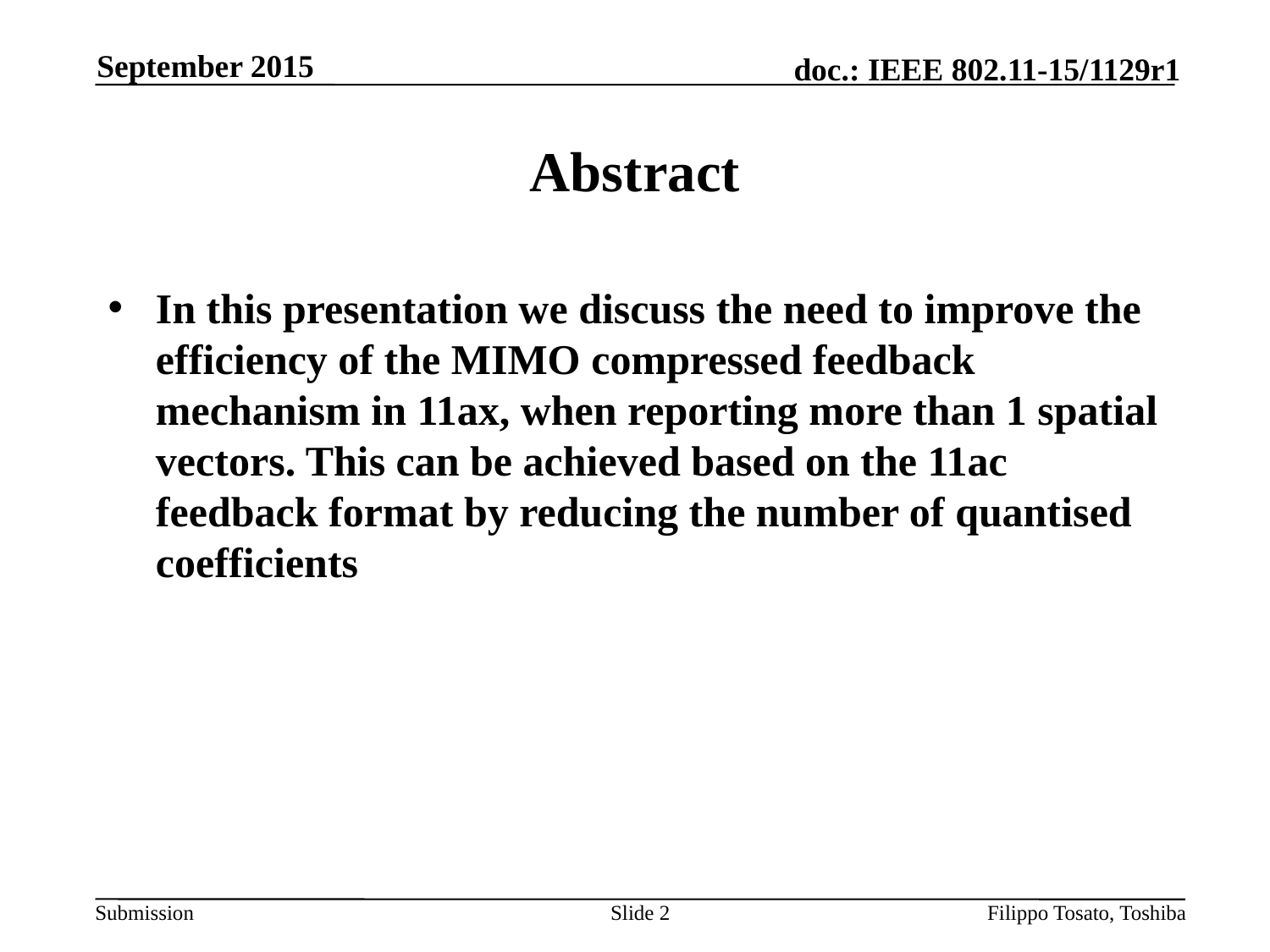

September 2015
# Abstract
In this presentation we discuss the need to improve the efficiency of the MIMO compressed feedback mechanism in 11ax, when reporting more than 1 spatial vectors. This can be achieved based on the 11ac feedback format by reducing the number of quantised coefficients
Slide 2
Filippo Tosato, Toshiba